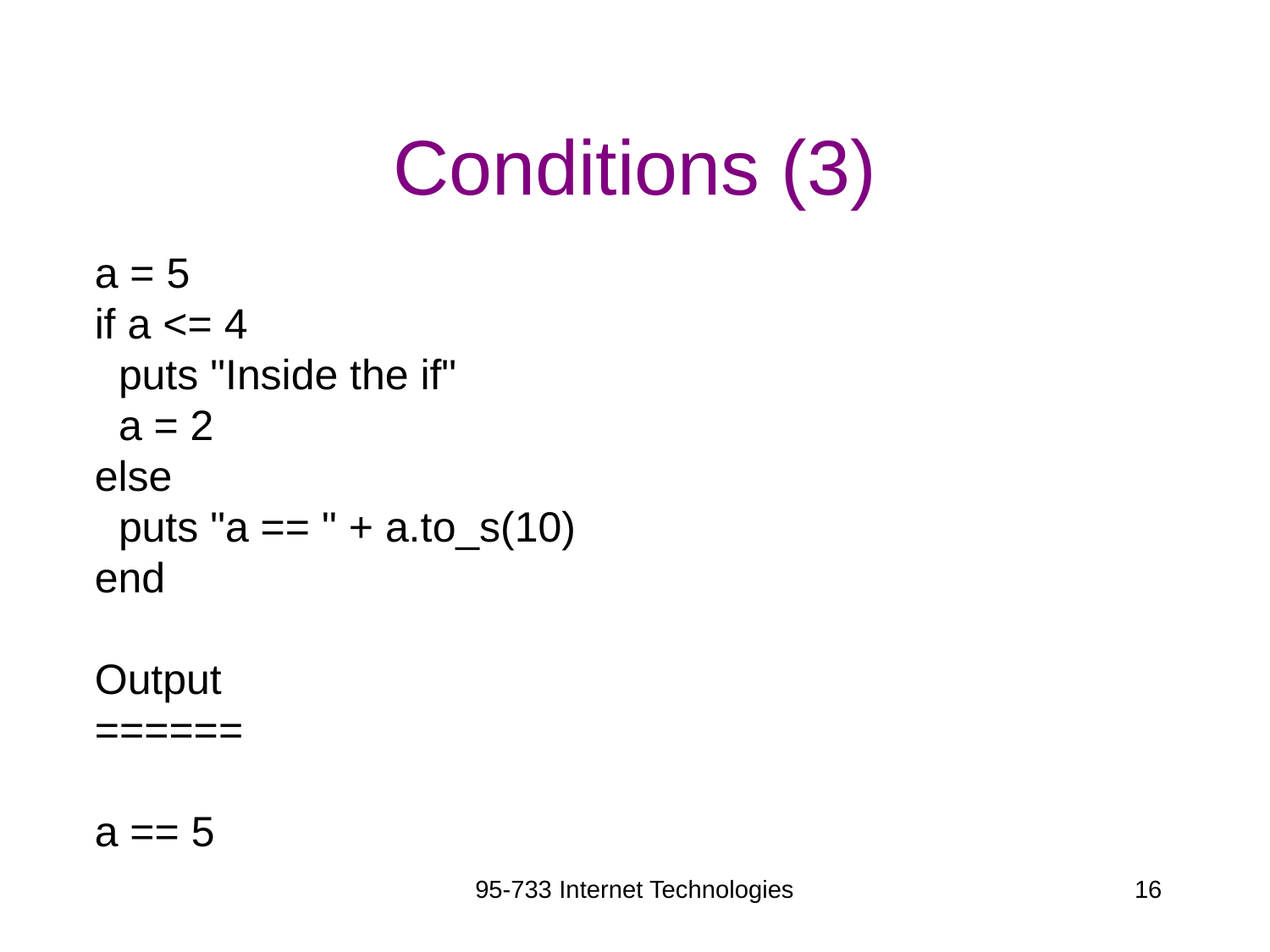

# Conditions (3)
a = 5
if a <= 4
  puts "Inside the if"
  a = 2
else
  puts "a == " + a.to_s(10)
end

Output
======

a == 5

95-733 Internet Technologies
16